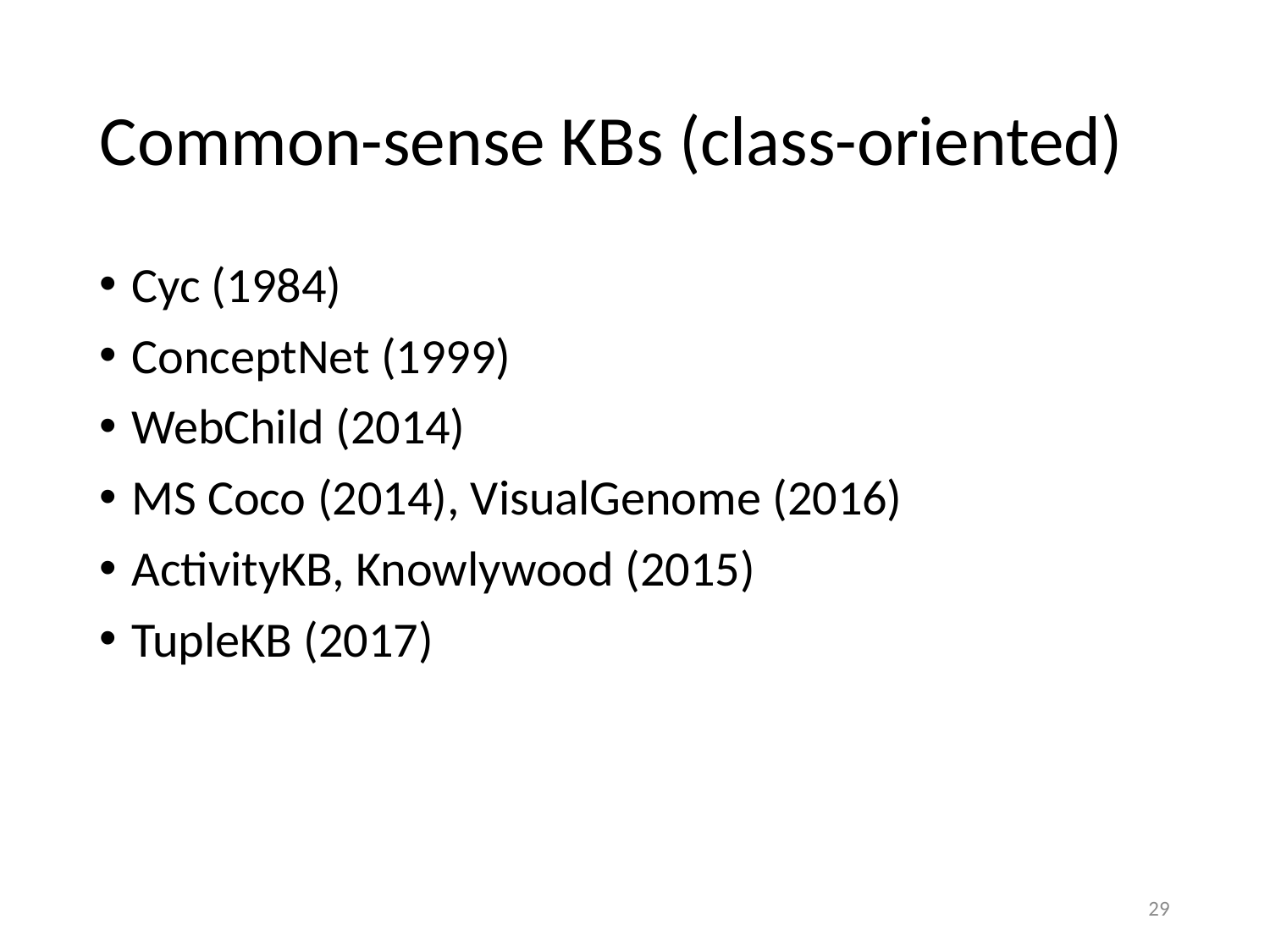

Common-sense KBs (class-oriented)
Cyc (1984)
ConceptNet (1999)
WebChild (2014)
MS Coco (2014), VisualGenome (2016)
ActivityKB, Knowlywood (2015)
TupleKB (2017)
29